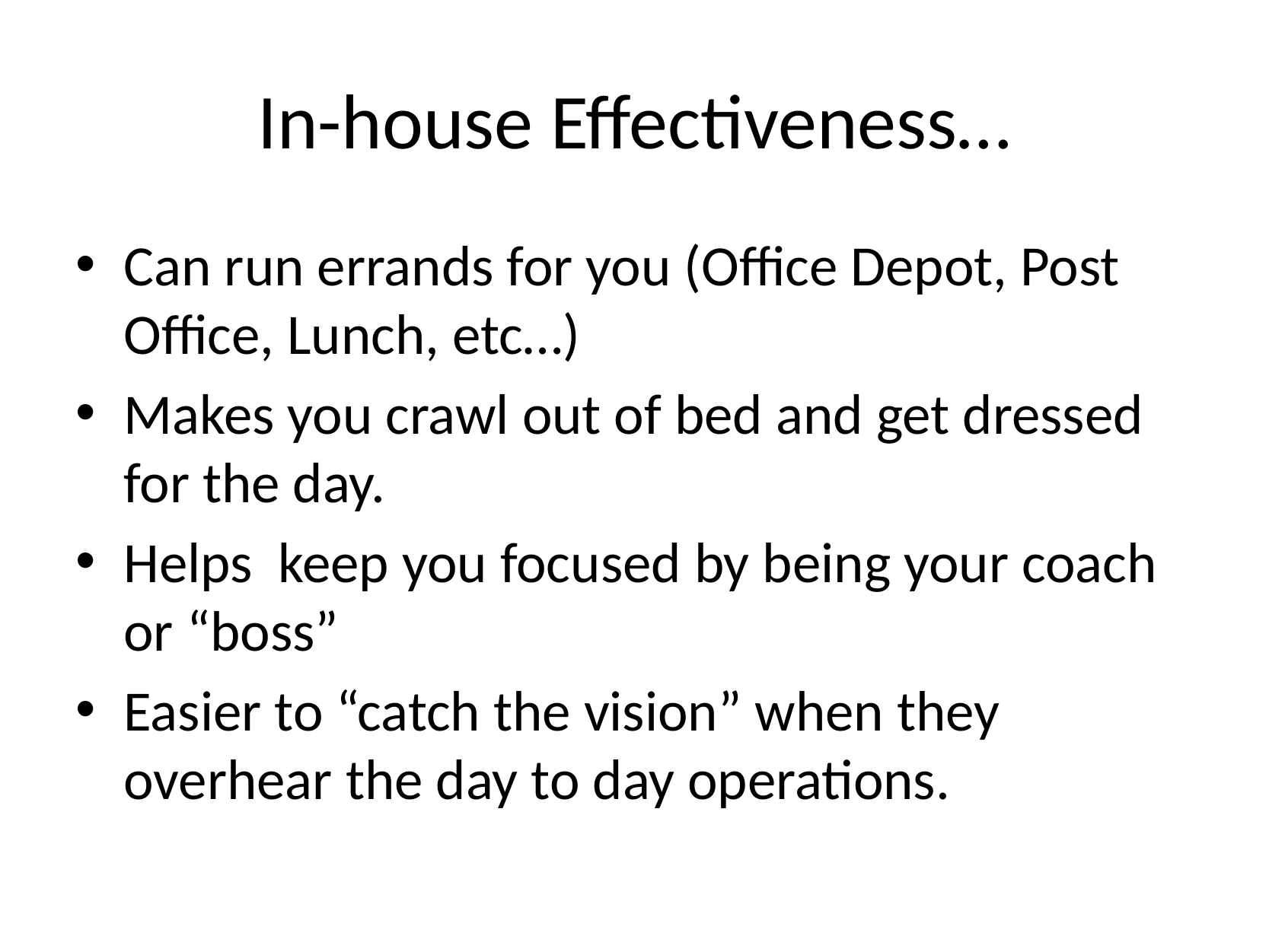

# In-house Effectiveness…
Can run errands for you (Office Depot, Post Office, Lunch, etc…)
Makes you crawl out of bed and get dressed for the day.
Helps  keep you focused by being your coach or “boss”
Easier to “catch the vision” when they overhear the day to day operations.